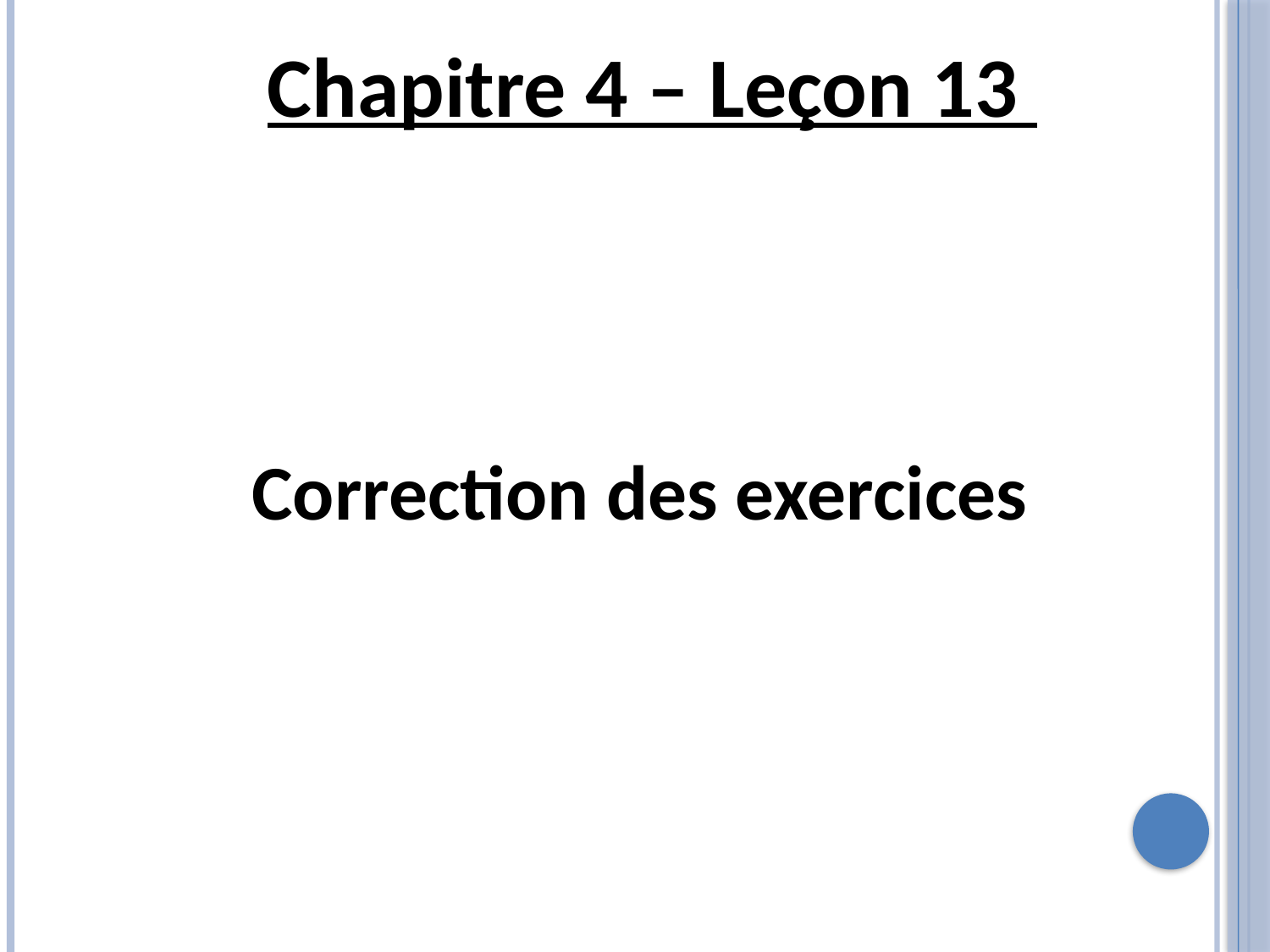

Chapitre 4 – Leçon 13
Correction des exercices